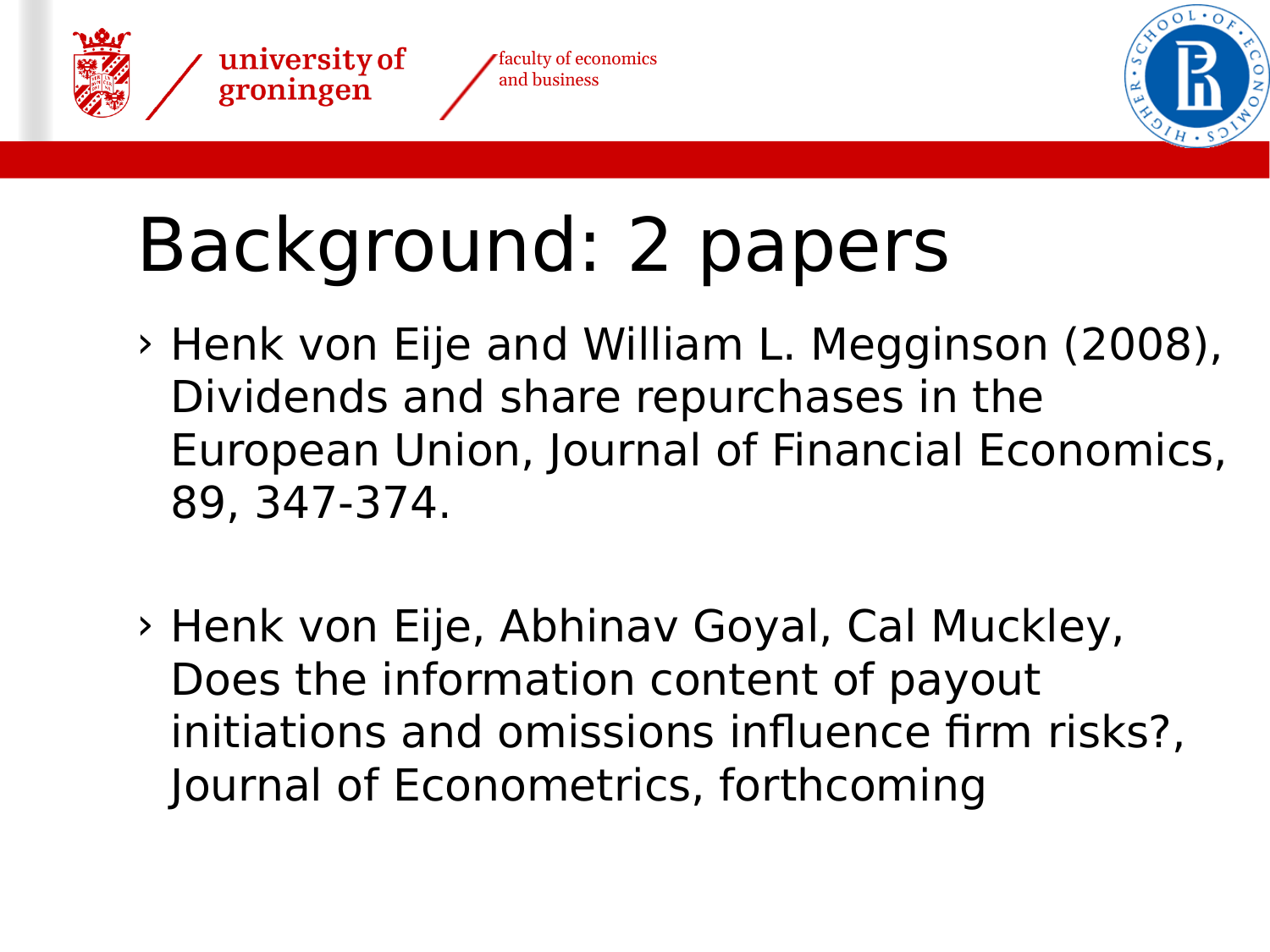

# Background: 2 papers
Henk von Eije and William L. Megginson (2008), Dividends and share repurchases in the European Union, Journal of Financial Economics, 89, 347-374.

Henk von Eije, Abhinav Goyal, Cal Muckley, Does the information content of payout initiations and omissions influence firm risks?, Journal of Econometrics, forthcoming